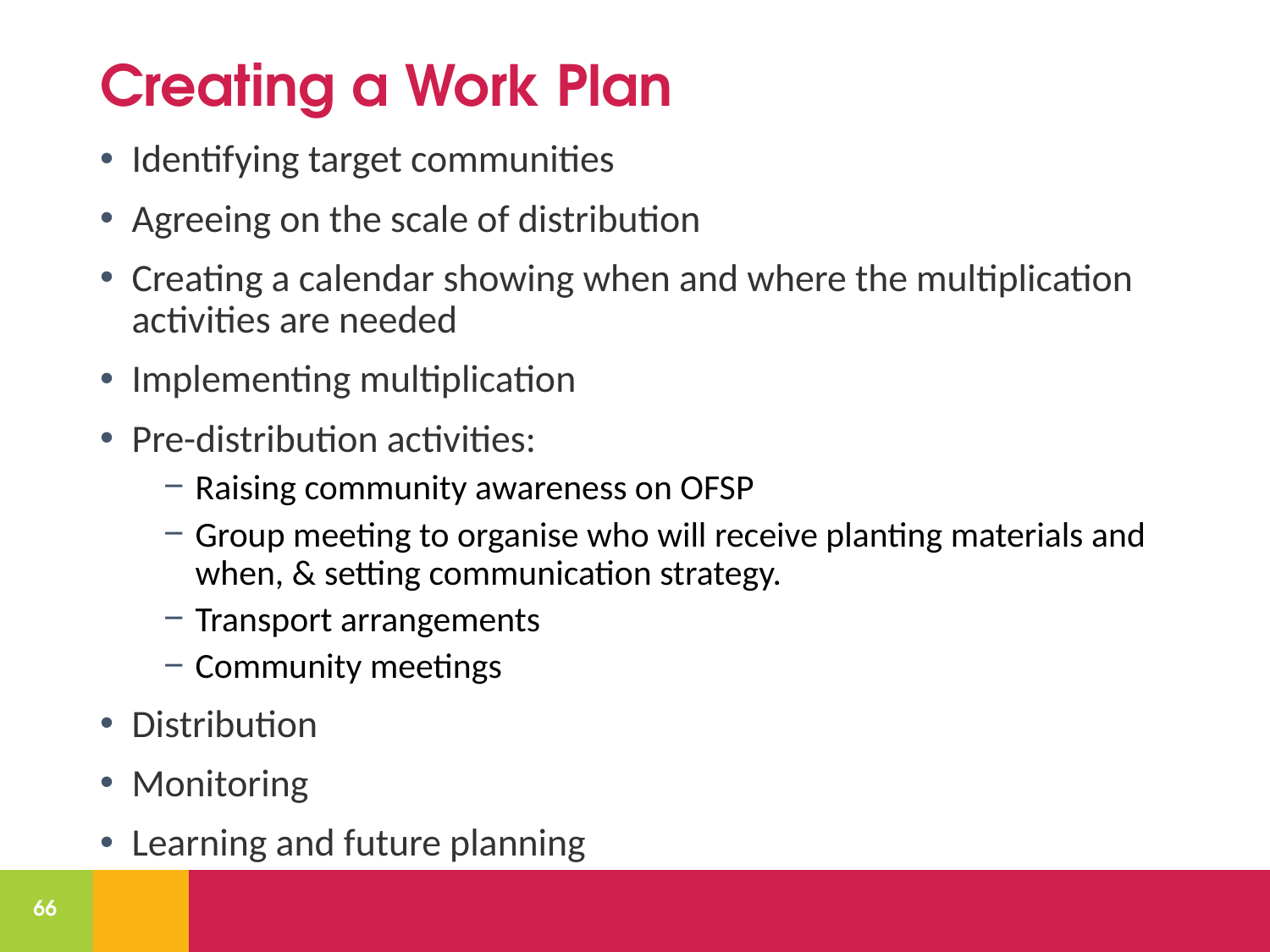

# Creating a Work Plan
Identifying target communities
Agreeing on the scale of distribution
Creating a calendar showing when and where the multiplication activities are needed
Implementing multiplication
Pre-distribution activities:
Raising community awareness on OFSP
Group meeting to organise who will receive planting materials and when, & setting communication strategy.
Transport arrangements
Community meetings
Distribution
Monitoring
Learning and future planning
66